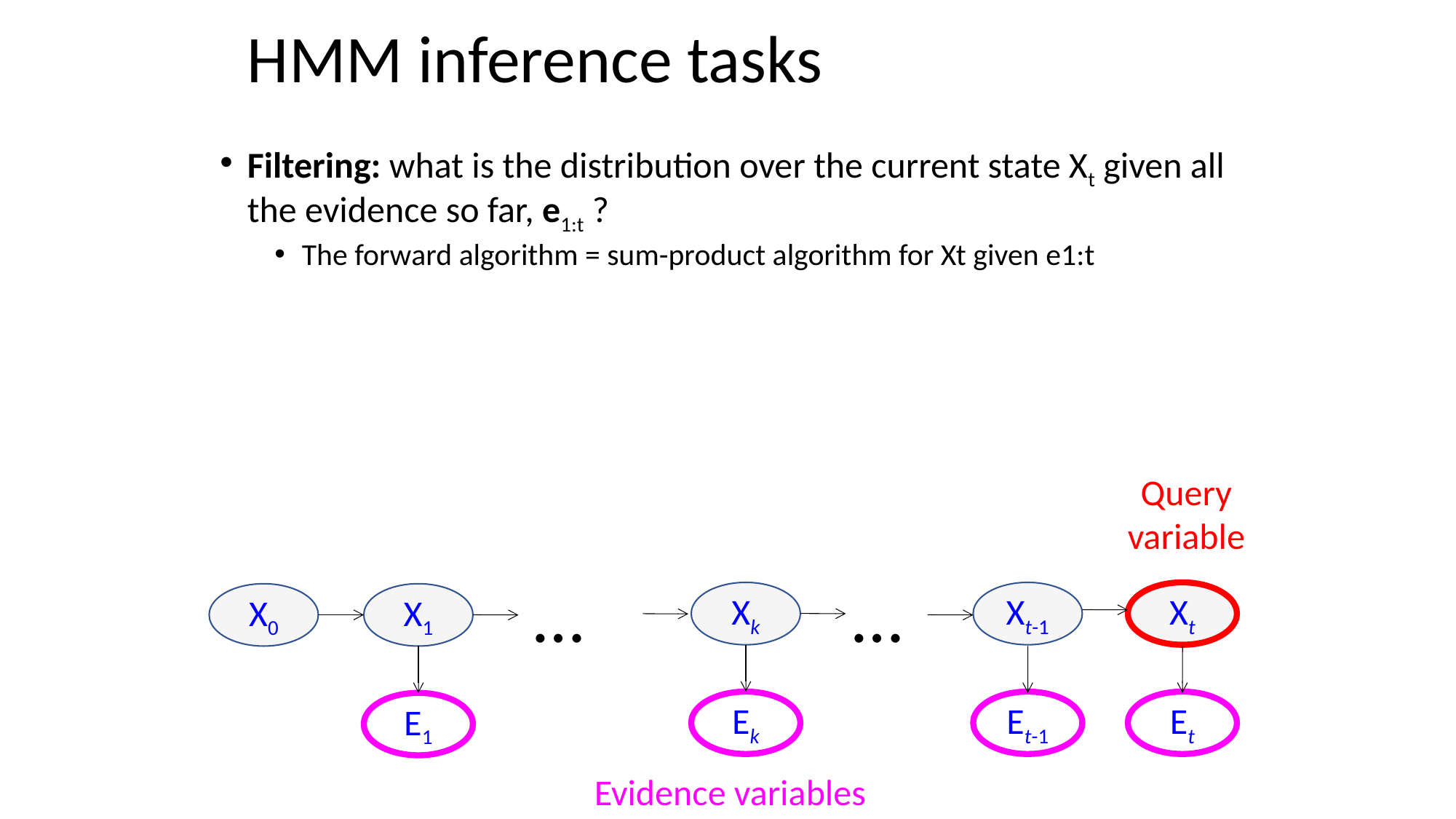

# HMM inference tasks
Filtering: what is the distribution over the current state Xt given all the evidence so far, e1:t ?
The forward algorithm = sum-product algorithm for Xt given e1:t
Query variable
…
…
Xk
Xt-1
Xt
X0
X1
Ek
Et-1
Et
E1
Evidence variables